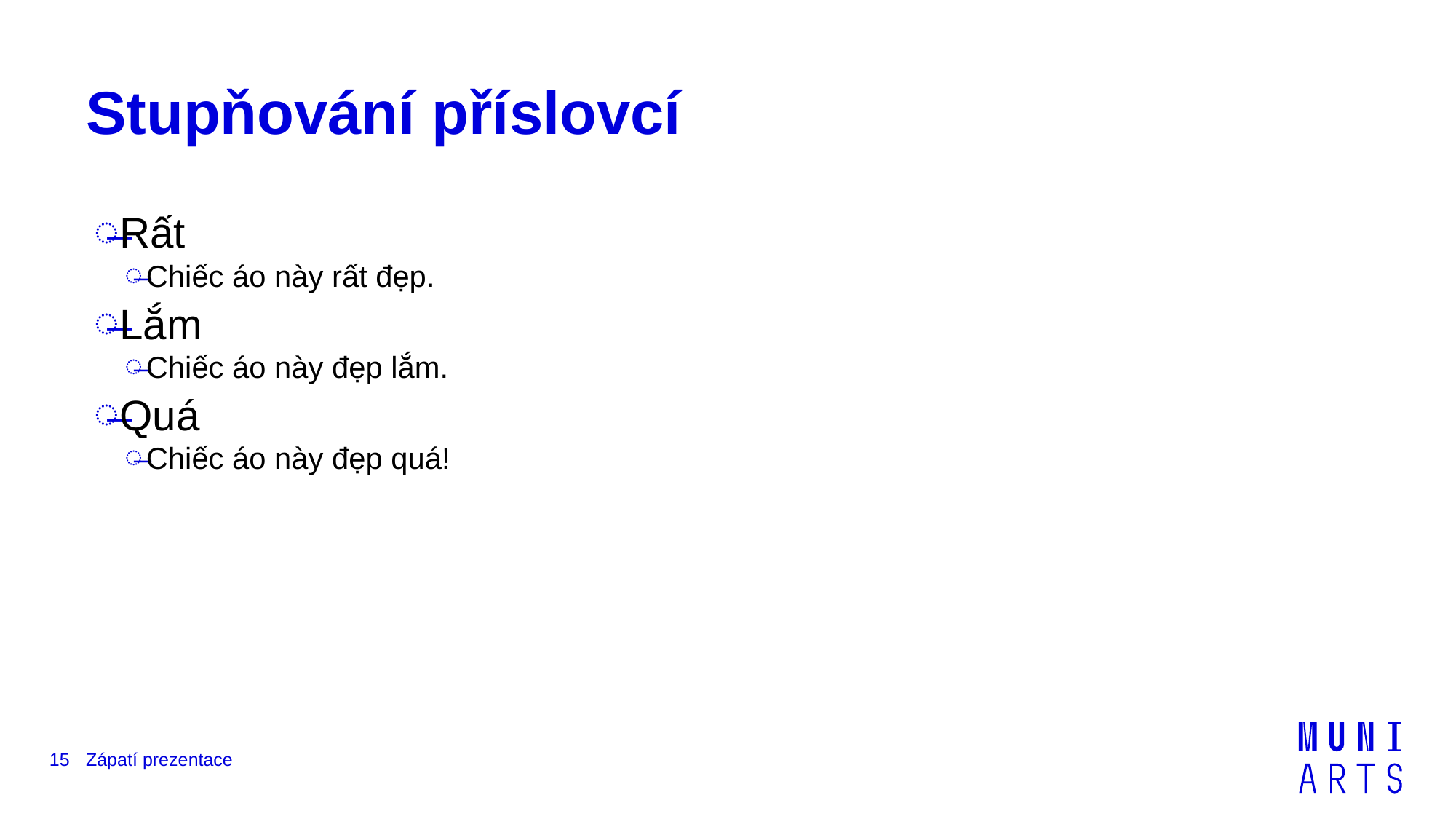

# Stupňování příslovcí
Rất
Chiếc áo này rất đẹp.
Lắm
Chiếc áo này đẹp lắm.
Quá
Chiếc áo này đẹp quá!

15
Zápatí prezentace